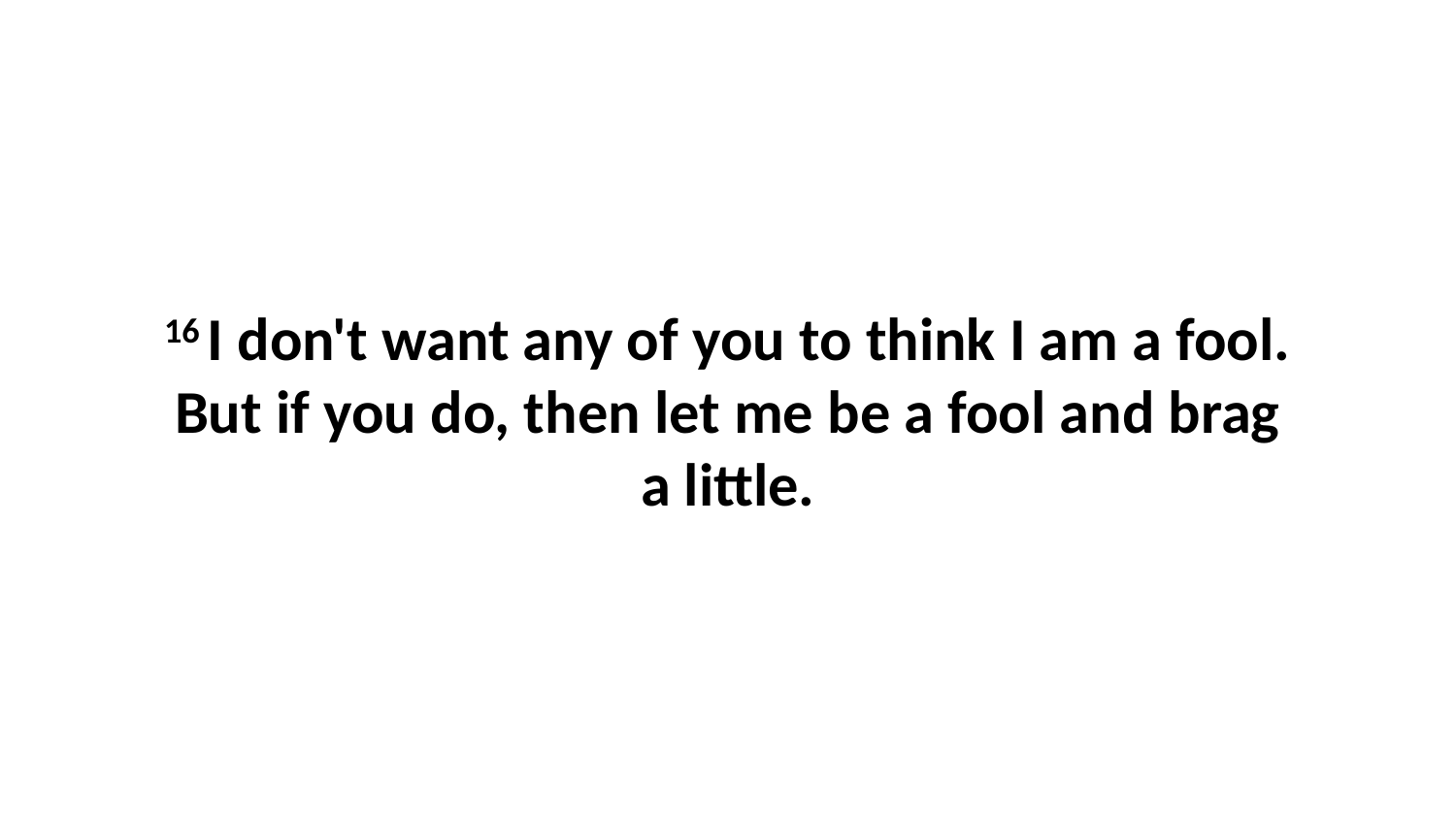

16 I don't want any of you to think I am a fool. But if you do, then let me be a fool and brag a little.